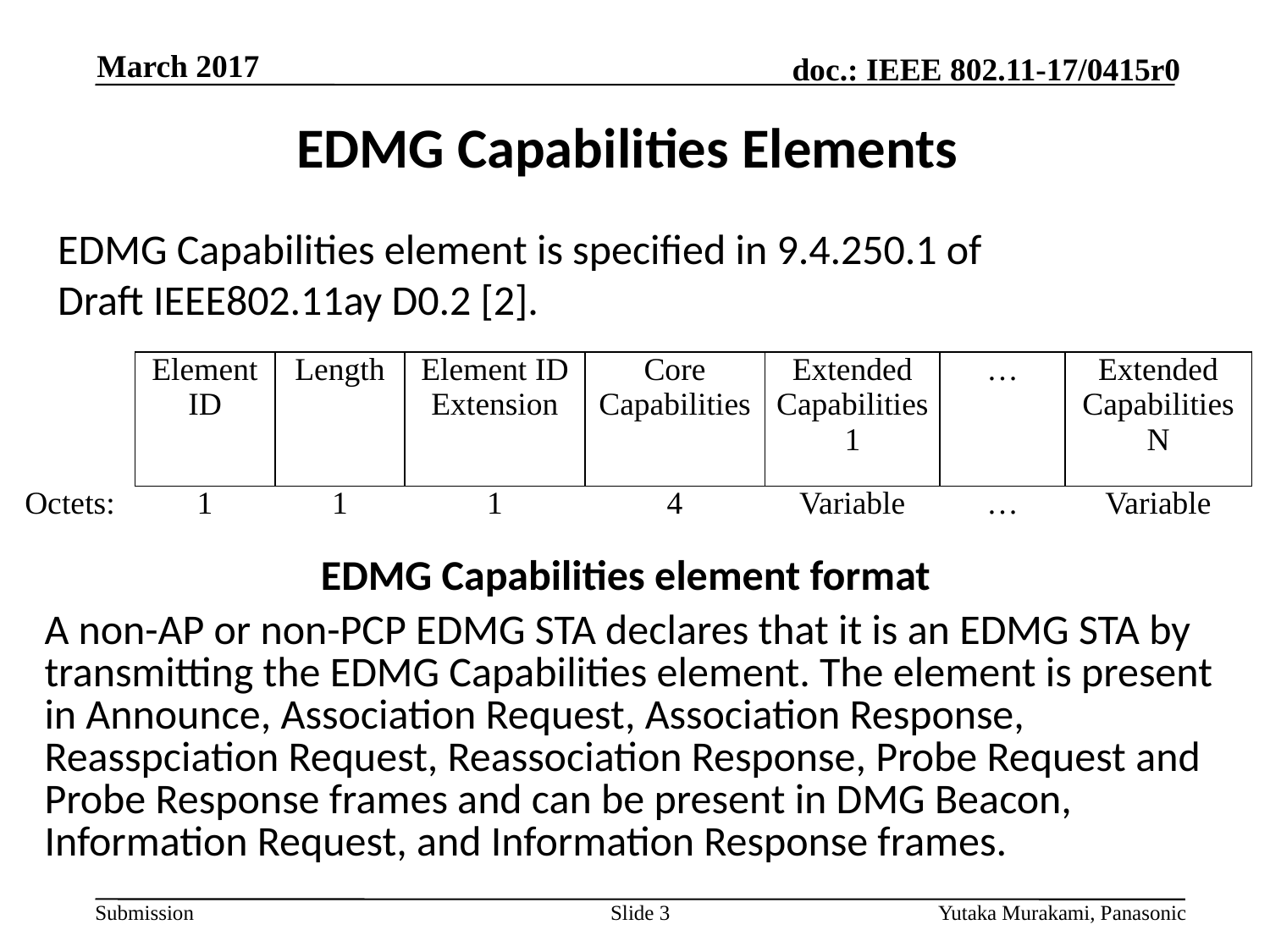

March 2017
# EDMG Capabilities Elements
EDMG Capabilities element is specified in 9.4.250.1 of Draft IEEE802.11ay D0.2 [2].
|  | Element ID | Length | Element ID Extension | Core Capabilities | Extended Capabilities 1 | … | Extended Capabilities N |
| --- | --- | --- | --- | --- | --- | --- | --- |
| Octets: | 1 | 1 | 1 | 4 | Variable | … | Variable |
EDMG Capabilities element format
A non-AP or non-PCP EDMG STA declares that it is an EDMG STA by transmitting the EDMG Capabilities element. The element is present in Announce, Association Request, Association Response, Reasspciation Request, Reassociation Response, Probe Request and Probe Response frames and can be present in DMG Beacon, Information Request, and Information Response frames.
Slide 3
Yutaka Murakami, Panasonic